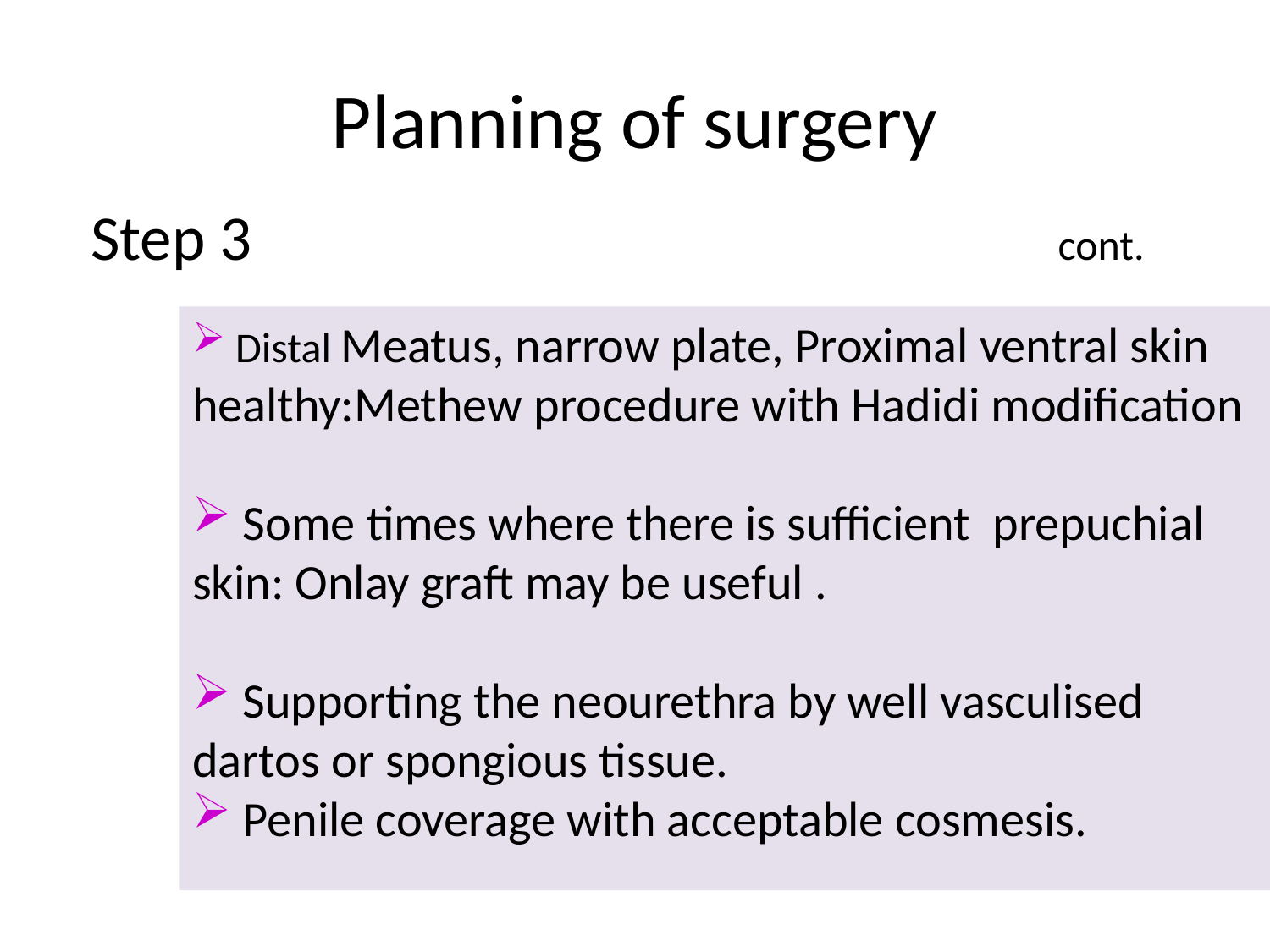

# Planning of surgery
 Step 3                                                        cont.

 Distal Meatus, narrow plate, Proximal ventral skin healthy:Methew procedure with Hadidi modification

 Some times where there is sufficient  prepuchial skin: Onlay graft may be useful .

 Supporting the neourethra by well vasculised dartos or spongious tissue.
 Penile coverage with acceptable cosmesis.